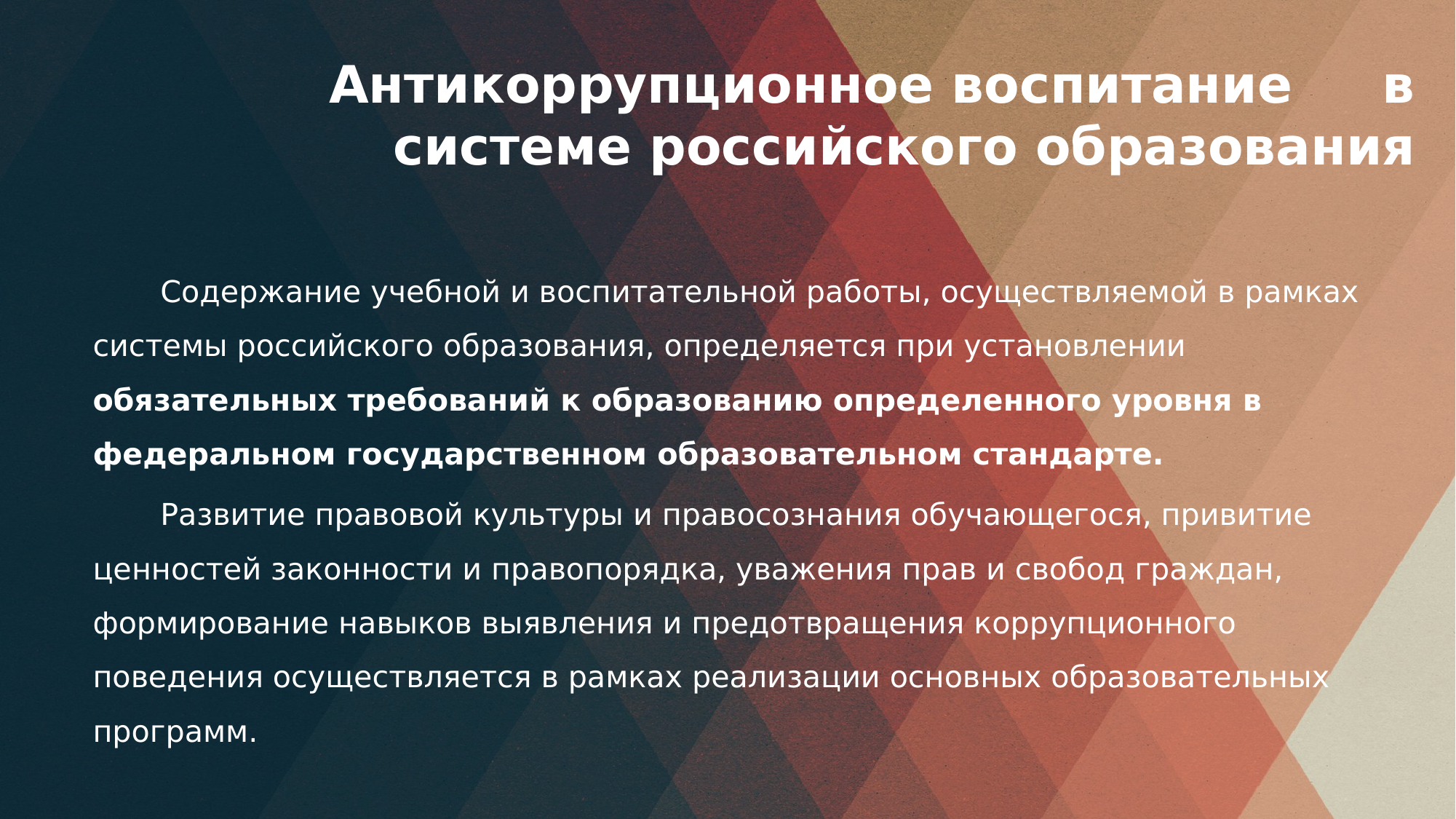

Антикоррупционное воспитание     в системе российского образования
	Содержание учебной и воспитательной работы, осуществляемой в рамках системы российского образования, определяется при установлении обязательных требований к образованию определенного уровня в федеральном государственном образовательном стандарте.
	Развитие правовой культуры и правосознания обучающегося, привитие ценностей законности и правопорядка, уважения прав и свобод граждан, формирование навыков выявления и предотвращения коррупционного поведения осуществляется в рамках реализации основных образовательных программ.